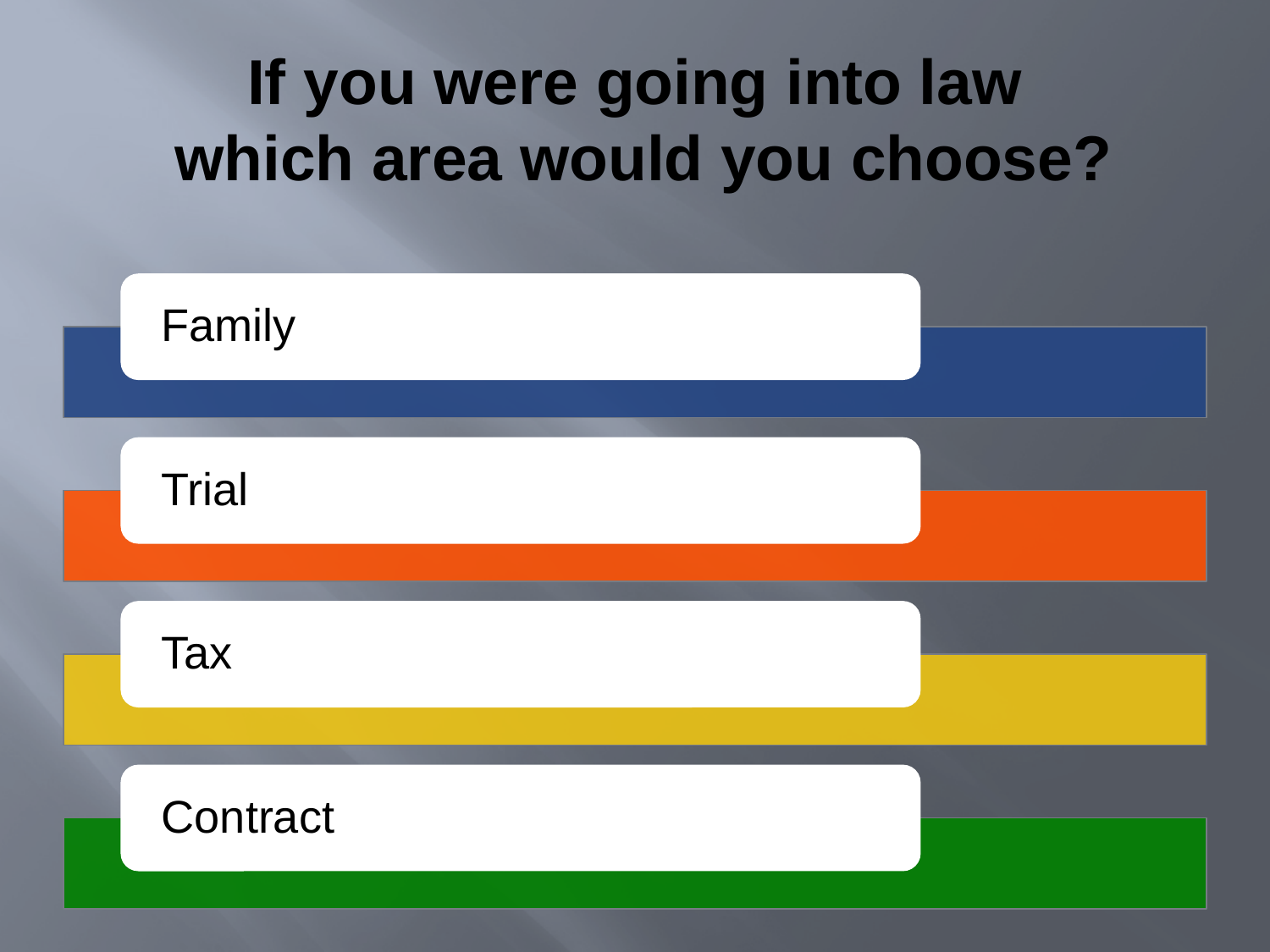

# If you were going into law which area would you choose?
Family
Trial
Tax
Contract